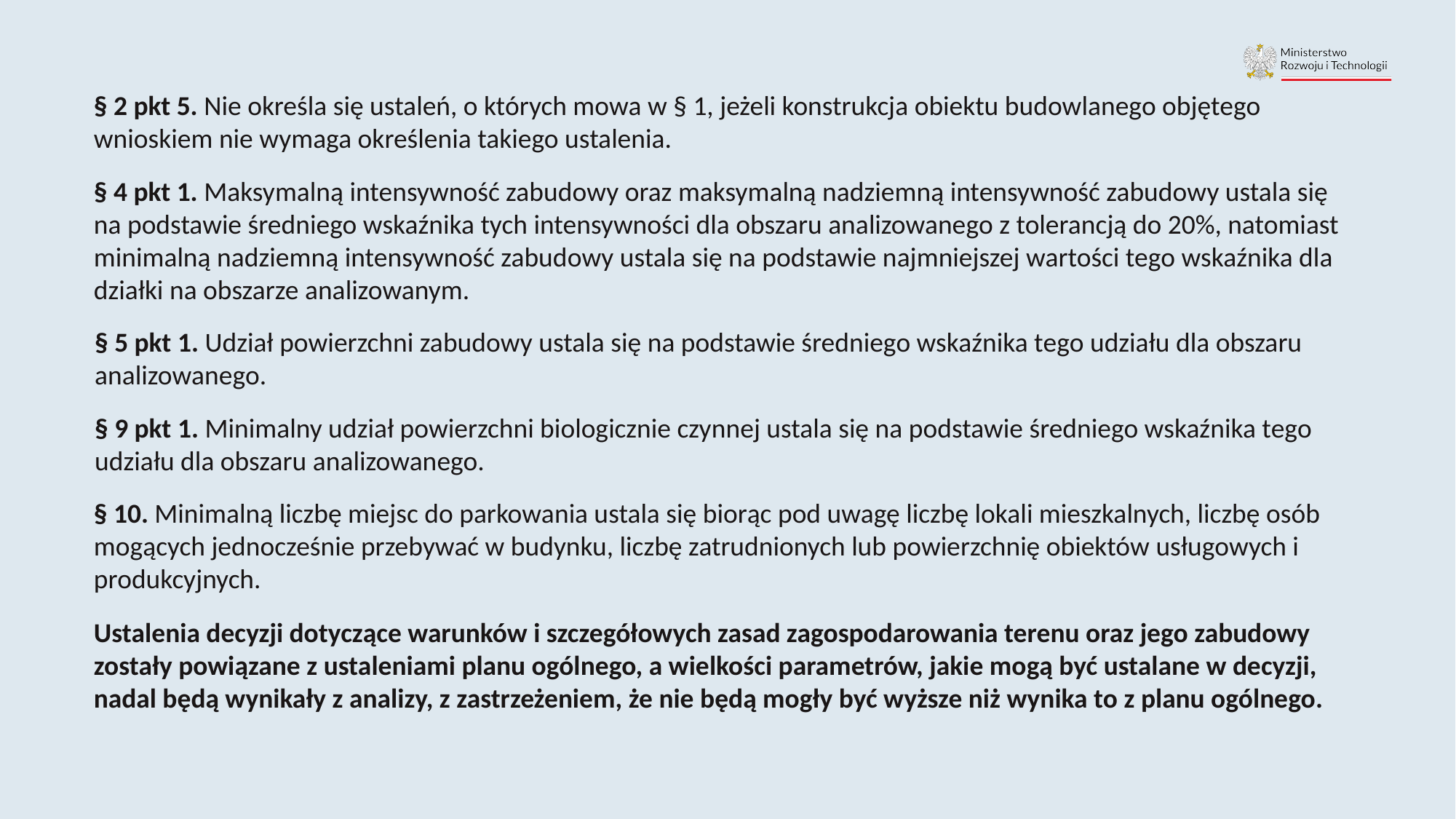

§ 2 pkt 5. Nie określa się ustaleń, o których mowa w § 1, jeżeli konstrukcja obiektu budowlanego objętego wnioskiem nie wymaga określenia takiego ustalenia.
§ 4 pkt 1. Maksymalną intensywność zabudowy oraz maksymalną nadziemną intensywność zabudowy ustala się na podstawie średniego wskaźnika tych intensywności dla obszaru analizowanego z tolerancją do 20%, natomiast minimalną nadziemną intensywność zabudowy ustala się na podstawie najmniejszej wartości tego wskaźnika dla działki na obszarze analizowanym.
§ 5 pkt 1. Udział powierzchni zabudowy ustala się na podstawie średniego wskaźnika tego udziału dla obszaru analizowanego.
§ 9 pkt 1. Minimalny udział powierzchni biologicznie czynnej ustala się na podstawie średniego wskaźnika tego udziału dla obszaru analizowanego.
§ 10. Minimalną liczbę miejsc do parkowania ustala się biorąc pod uwagę liczbę lokali mieszkalnych, liczbę osób mogących jednocześnie przebywać w budynku, liczbę zatrudnionych lub powierzchnię obiektów usługowych i produkcyjnych.
Ustalenia decyzji dotyczące warunków i szczegółowych zasad zagospodarowania terenu oraz jego zabudowy zostały powiązane z ustaleniami planu ogólnego, a wielkości parametrów, jakie mogą być ustalane w decyzji, nadal będą wynikały z analizy, z zastrzeżeniem, że nie będą mogły być wyższe niż wynika to z planu ogólnego.